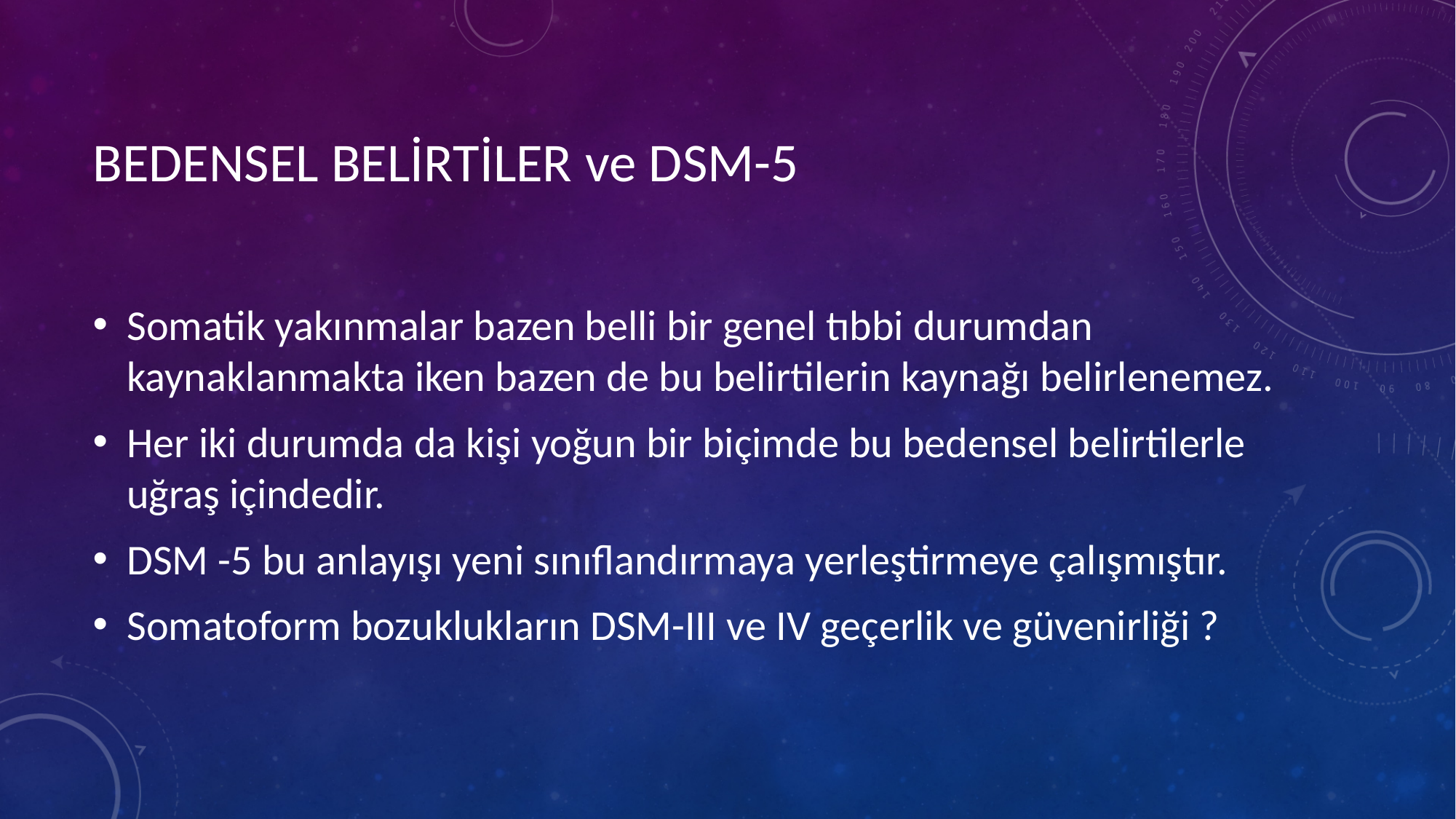

# bedensel belirtİler ve DSM-5
Somatik yakınmalar bazen belli bir genel tıbbi durumdan kaynaklanmakta iken bazen de bu belirtilerin kaynağı belirlenemez.
Her iki durumda da kişi yoğun bir biçimde bu bedensel belirtilerle uğraş içindedir.
DSM -5 bu anlayışı yeni sınıflandırmaya yerleştirmeye çalışmıştır.
Somatoform bozuklukların DSM-III ve IV geçerlik ve güvenirliği ?